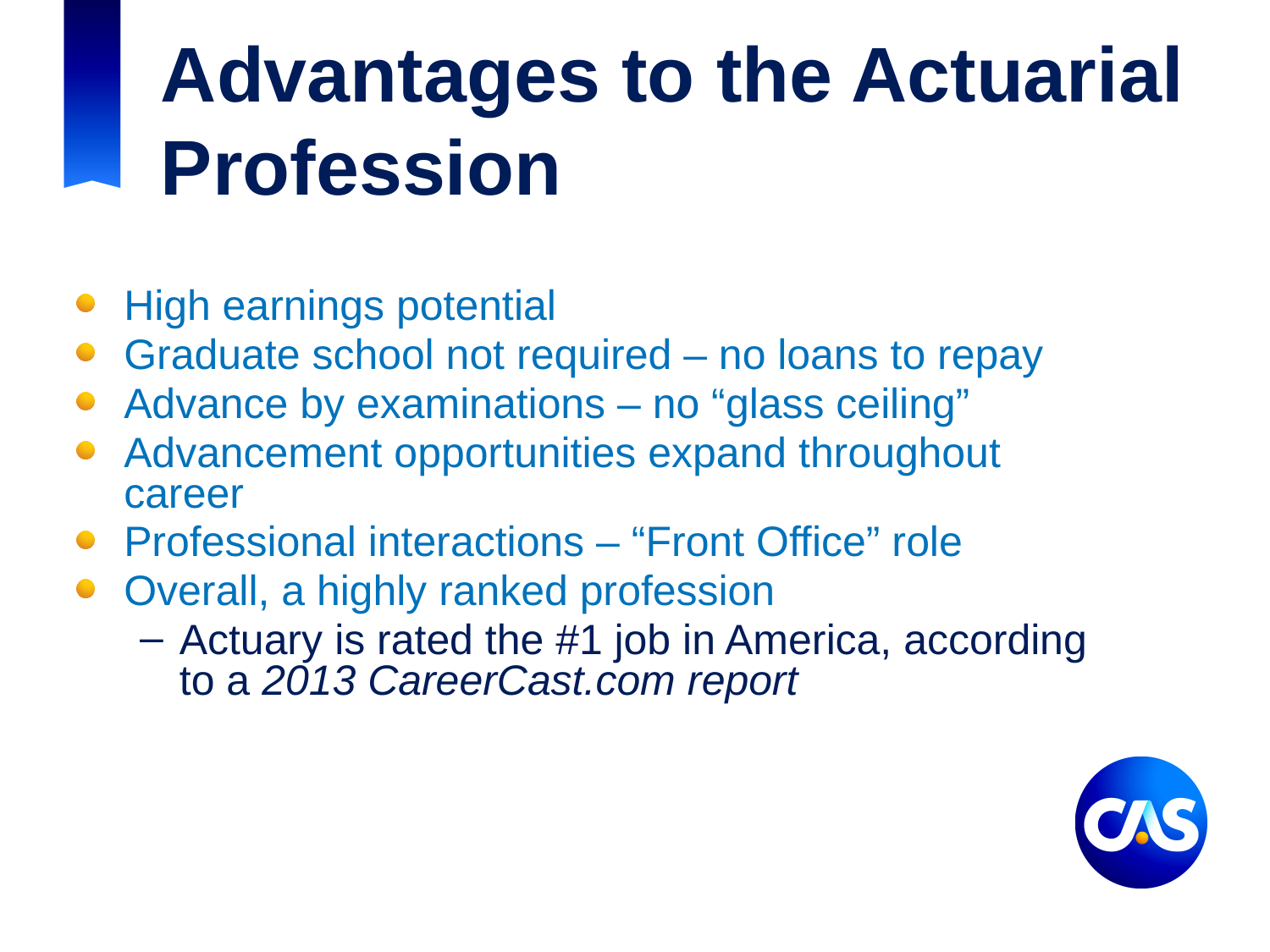

# Advantages to the Actuarial Profession

High earnings potential
Graduate school not required – no loans to repay
Advance by examinations – no “glass ceiling”
Advancement opportunities expand throughout career
Professional interactions – “Front Office” role
Overall, a highly ranked profession
Actuary is rated the #1 job in America, according to a 2013 CareerCast.com report